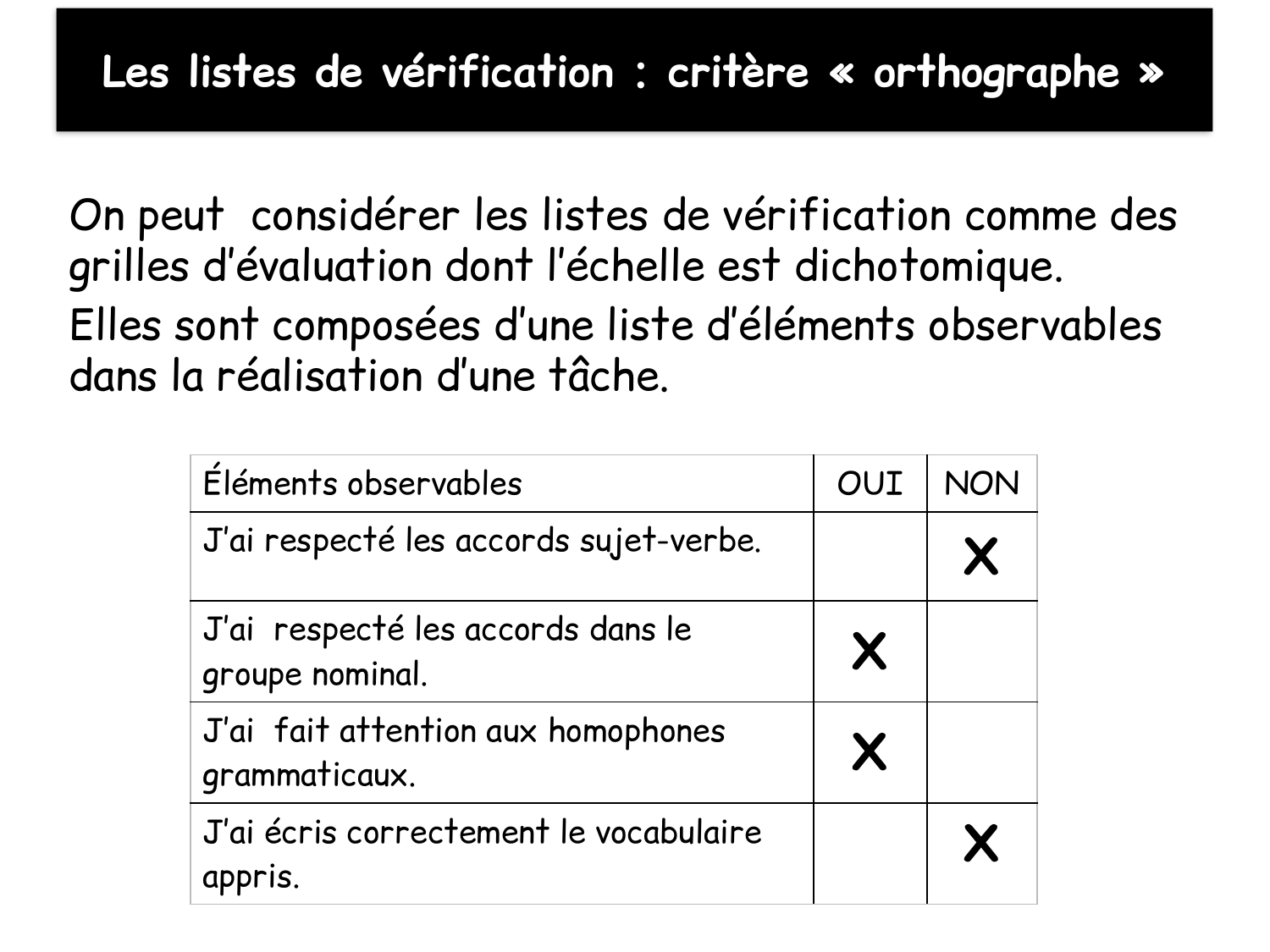

Les listes de vérification : critère « orthographe »
On peut  considérer les listes de vérification comme des grilles d’évaluation dont l’échelle est dichotomique.
Elles sont composées d’une liste d’éléments observables dans la réalisation d’une tâche.
| Éléments observables | OUI | NON |
| --- | --- | --- |
| J’ai respecté les accords sujet-verbe. |  | X |
| J’ai respecté les accords dans le groupe nominal. | X |  |
| J’ai fait attention aux homophones grammaticaux. | X |  |
| J’ai écris correctement le vocabulaire appris. |  | X |